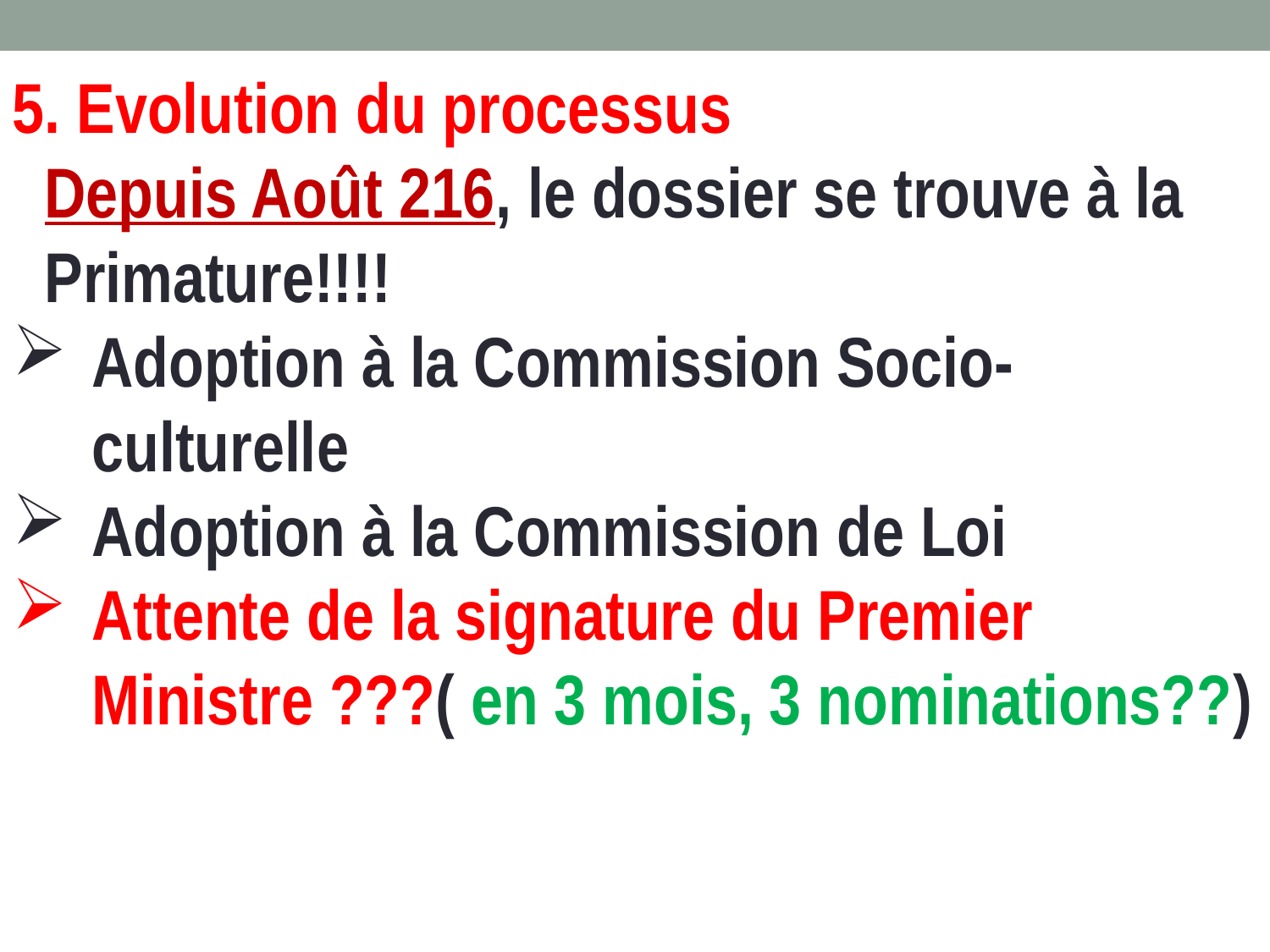

5. Evolution du processus
  Depuis Août 216, le dossier se trouve à la
  Primature!!!!
Adoption à la Commission Socio-culturelle
Adoption à la Commission de Loi
Attente de la signature du Premier Ministre ???( en 3 mois, 3 nominations??)